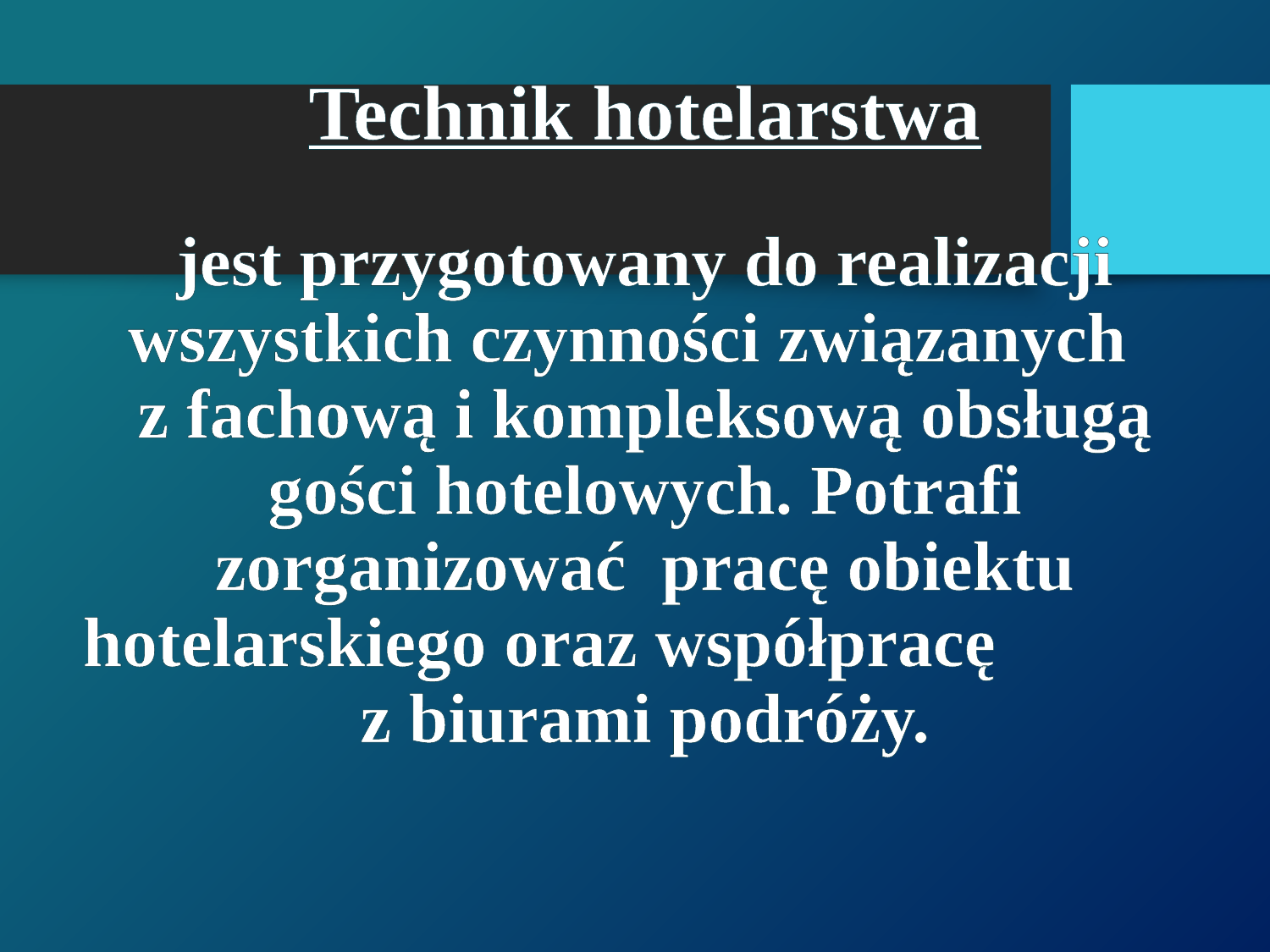

Technik hotelarstwa
jest przygotowany do realizacji wszystkich czynności związanych
z fachową i kompleksową obsługą gości hotelowych. Potrafi zorganizować  pracę obiektu hotelarskiego oraz współpracę             z biurami podróży.